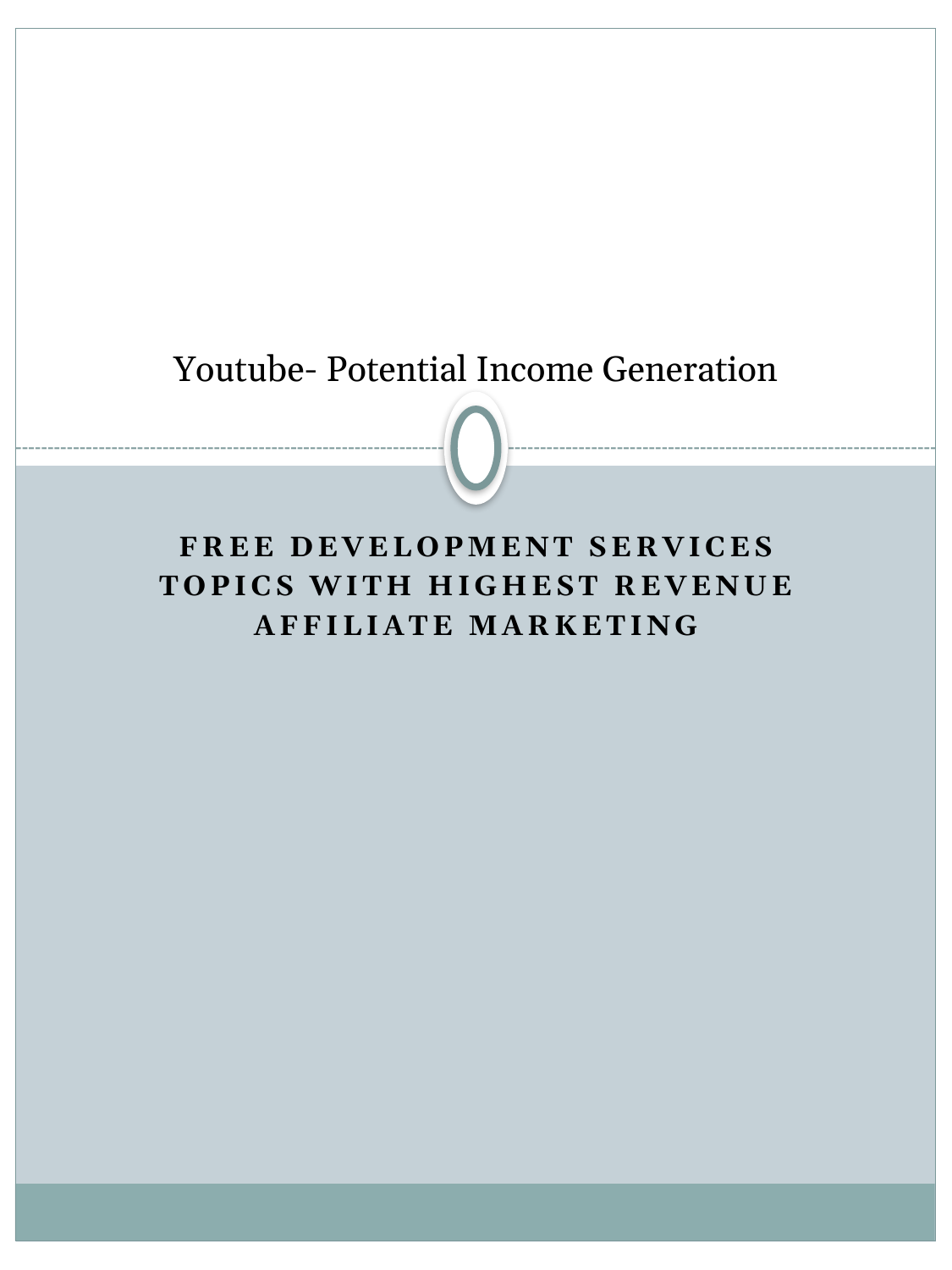

# Youtube- Potential Income Generation
Free Development services
Topics with Highest Revenue
Affiliate Marketing